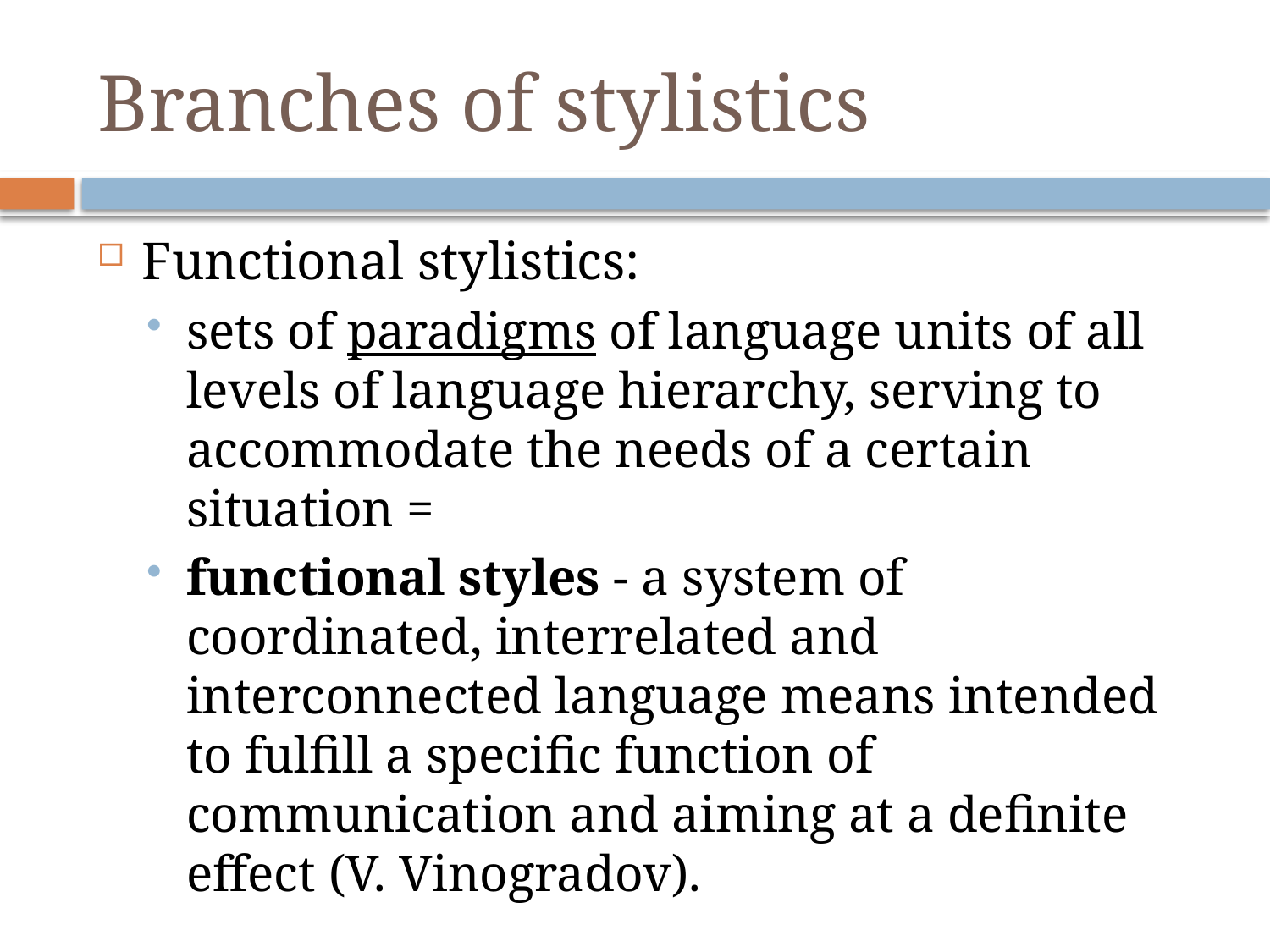

# Branches of stylistics
Functional stylistics:
sets of paradigms of language units of all levels of language hierarchy, serving to accommodate the needs of a certain situation =
functional styles - a system of coordinated, interrelated and interconnected language means intended to fulfill a specific function of communication and aiming at a definite effect (V. Vinogradov).